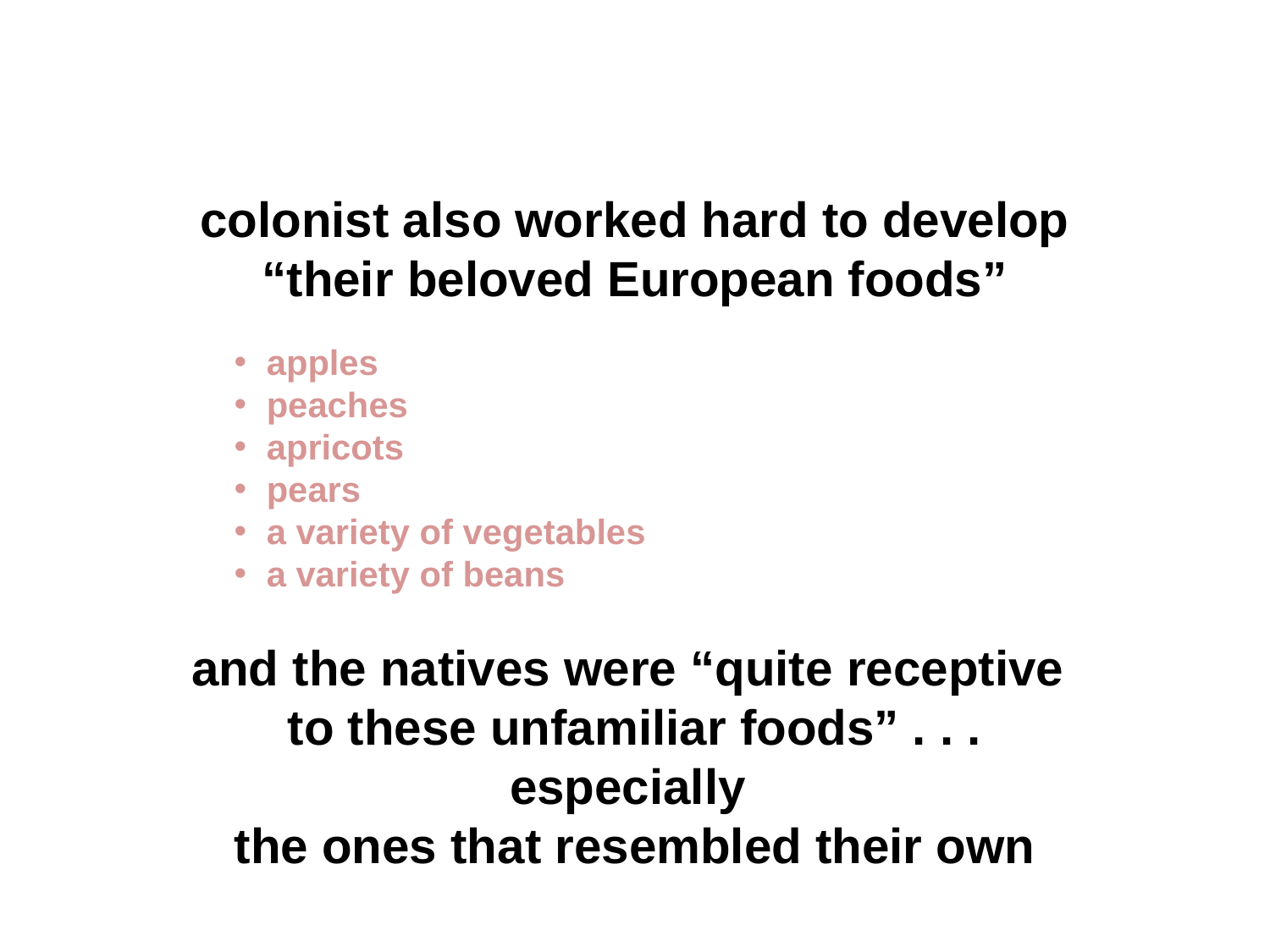

colonist also worked hard to develop “their beloved European foods”

apples
peaches
apricots
pears
a variety of vegetables
a variety of beans

and the natives were “quite receptive
to these unfamiliar foods” . . .
especially
the ones that resembled their own

The Cultural Feast, 2nd Ed., p. 59